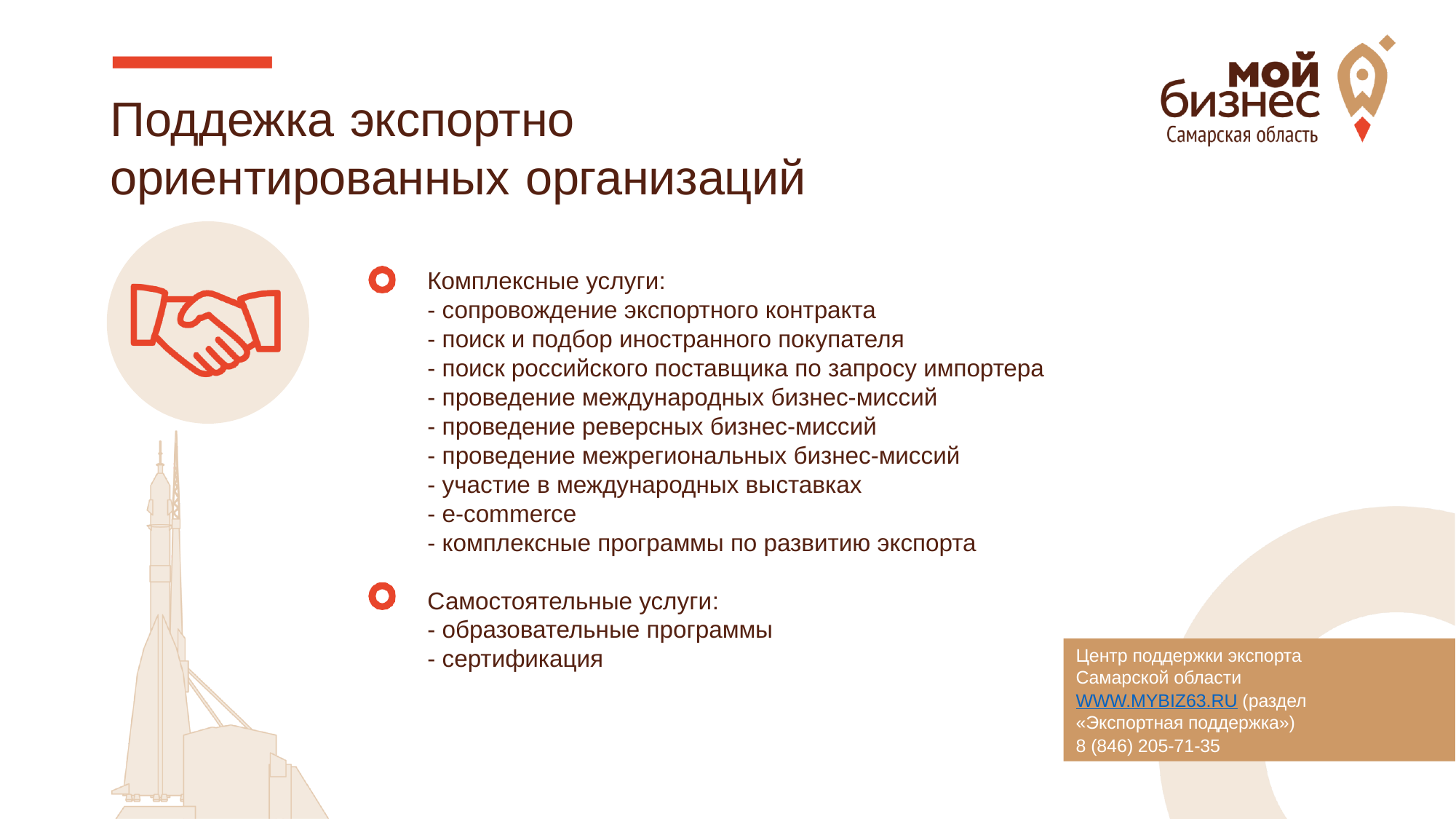

# Поддежка экспортно ориентированных организаций

Комплексные услуги:
- сопровождение экспортного контракта
- поиск и подбор иностранного покупателя
- поиск российского поставщика по запросу импортера
- проведение международных бизнес-миссий
- проведение реверсных бизнес-миссий
- проведение межрегиональных бизнес-миссий
- участие в международных выставках
- e-commerce
- комплексные программы по развитию экспорта

Самостоятельные услуги:
- образовательные программы
- сертификация

Центр поддержки экспорта Самарской области
WWW.MYBIZ63.RU (раздел «Экспортная поддержка»)
8 (846) 205-71-35